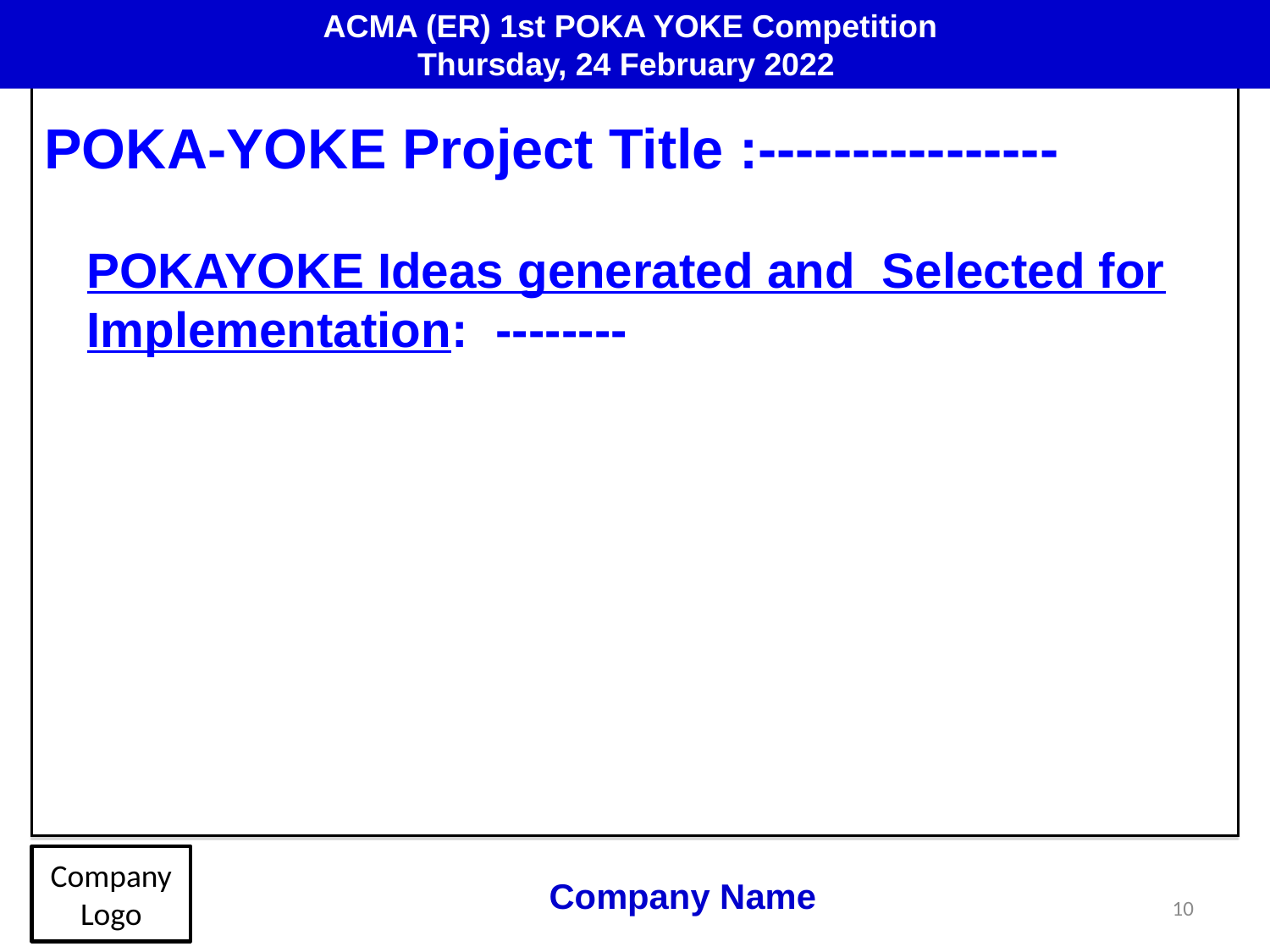

ACMA (ER) 1st POKA YOKE Competition
Thursday, 24 February 2022

# POKA-YOKE Project Title :----------------
POKAYOKE Ideas generated and  Selected for Implementation:  --------

Company Logo
Company Name
10